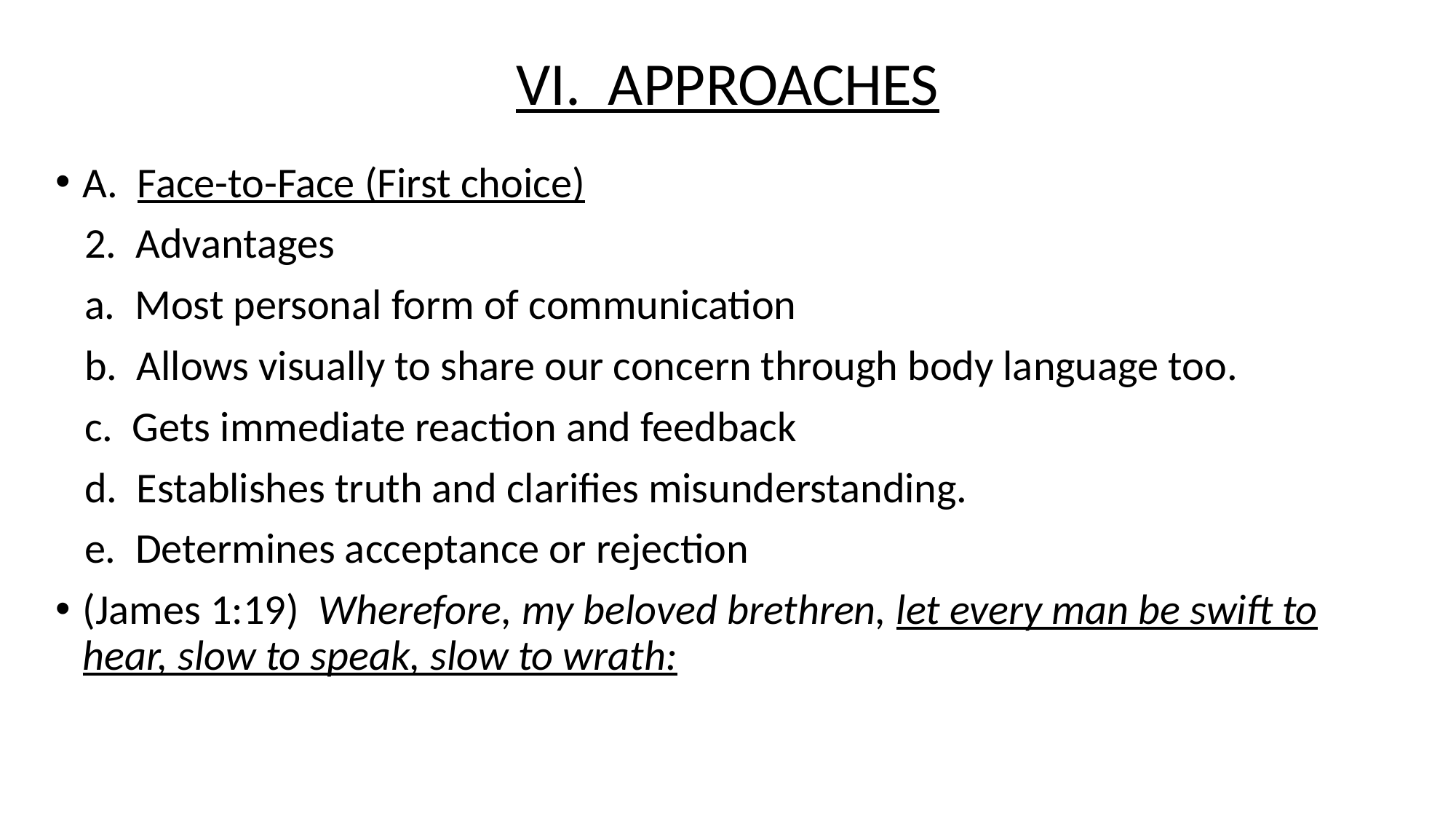

# VI.  APPROACHES
A.  Face-to-Face (First choice)
   2.  Advantages
   a.  Most personal form of communication
   b.  Allows visually to share our concern through body language too.
   c.  Gets immediate reaction and feedback
   d.  Establishes truth and clarifies misunderstanding.
   e.  Determines acceptance or rejection
(James 1:19)  Wherefore, my beloved brethren, let every man be swift to hear, slow to speak, slow to wrath: